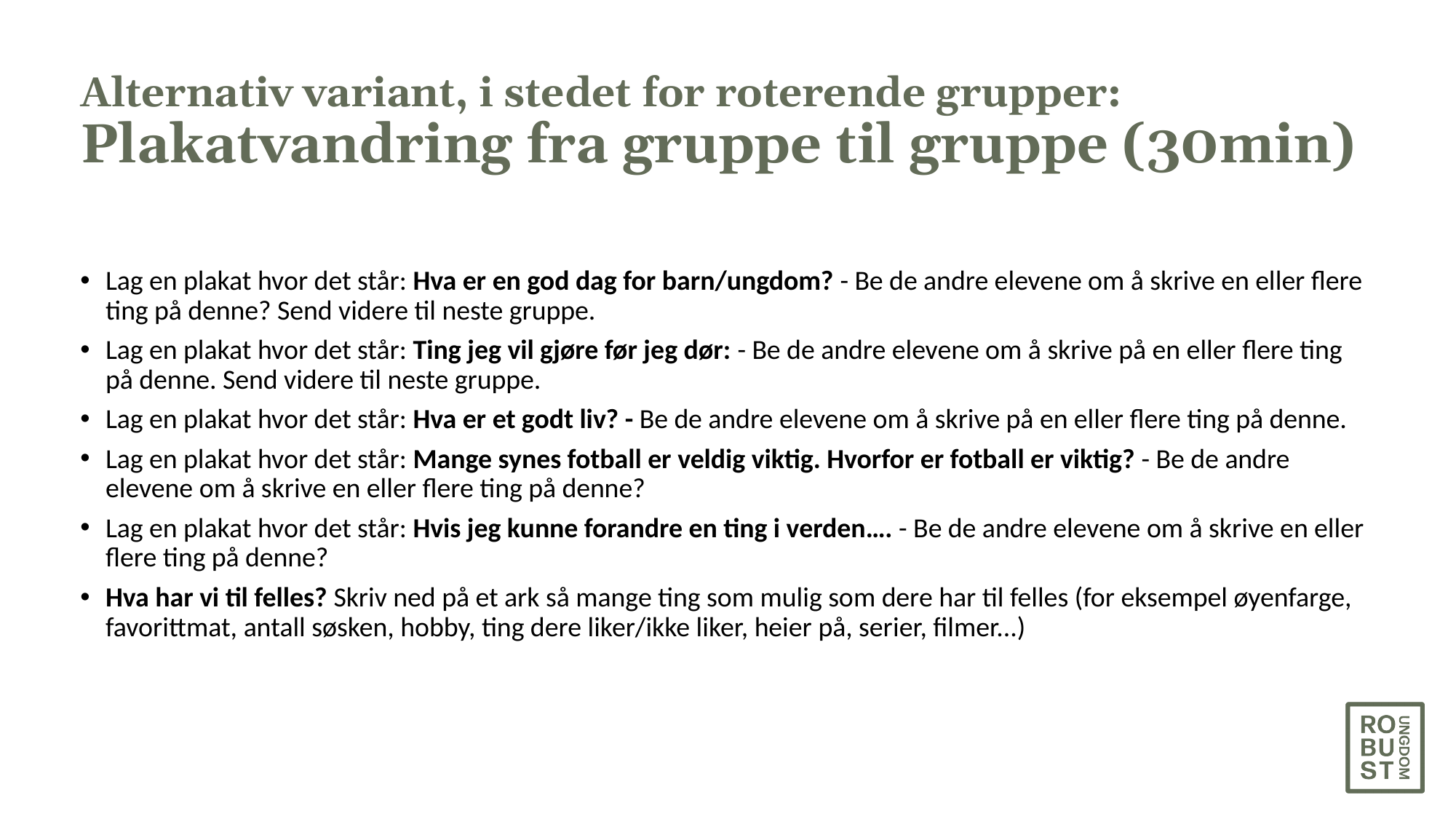

# Alternativ variant, i stedet for roterende grupper: Plakatvandring fra gruppe til gruppe (30min)

Lag en plakat hvor det står: Hva er en god dag for barn/ungdom? - Be de andre elevene om å skrive en eller flere ting på denne? Send videre til neste gruppe.
Lag en plakat hvor det står: Ting jeg vil gjøre før jeg dør: - Be de andre elevene om å skrive på en eller flere ting på denne. Send videre til neste gruppe.
Lag en plakat hvor det står: Hva er et godt liv? - Be de andre elevene om å skrive på en eller flere ting på denne.
Lag en plakat hvor det står: Mange synes fotball er veldig viktig. Hvorfor er fotball er viktig? - Be de andre elevene om å skrive en eller flere ting på denne?
Lag en plakat hvor det står: Hvis jeg kunne forandre en ting i verden…. - Be de andre elevene om å skrive en eller flere ting på denne?
Hva har vi til felles? Skriv ned på et ark så mange ting som mulig som dere har til felles (for eksempel øyenfarge, favorittmat, antall søsken, hobby, ting dere liker/ikke liker, heier på, serier, filmer...)